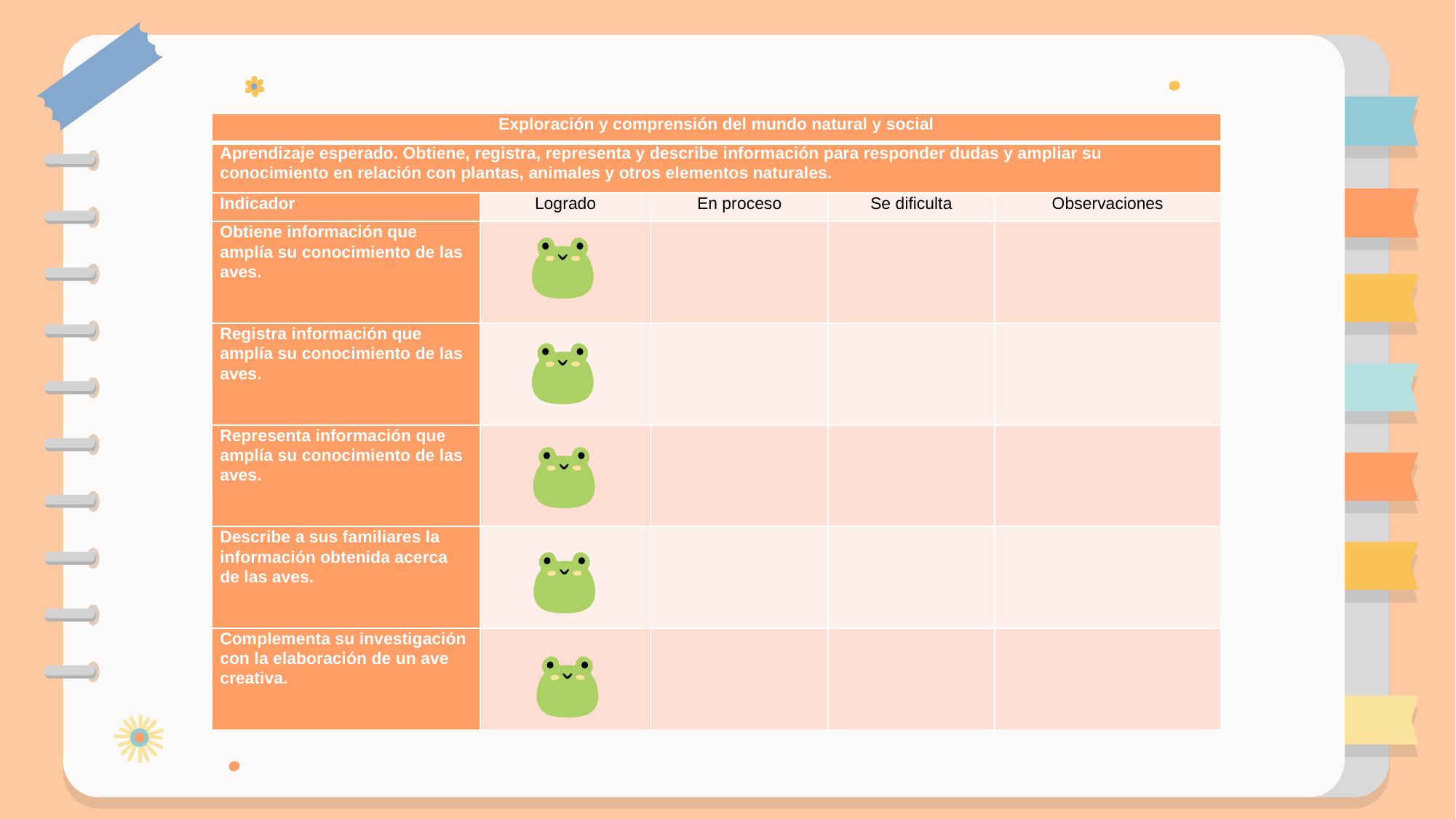

| Exploración y comprensión del mundo natural y social |  |  |  |  |
| --- | --- | --- | --- | --- |
| Aprendizaje esperado. Obtiene, registra, representa y describe información para responder dudas y ampliar su conocimiento en relación con plantas, animales y otros elementos naturales. |  |  |  |  |
| Indicador | Logrado | En proceso | Se dificulta | Observaciones |
| Obtiene información que amplía su conocimiento de las aves. |  |  |  |  |
| Registra información que amplía su conocimiento de las aves. |  |  |  |  |
| Representa información que amplía su conocimiento de las aves. |  |  |  |  |
| Describe a sus familiares la información obtenida acerca de las aves. |  |  |  |  |
| Complementa su investigación con la elaboración de un ave creativa. |  |  |  |  |